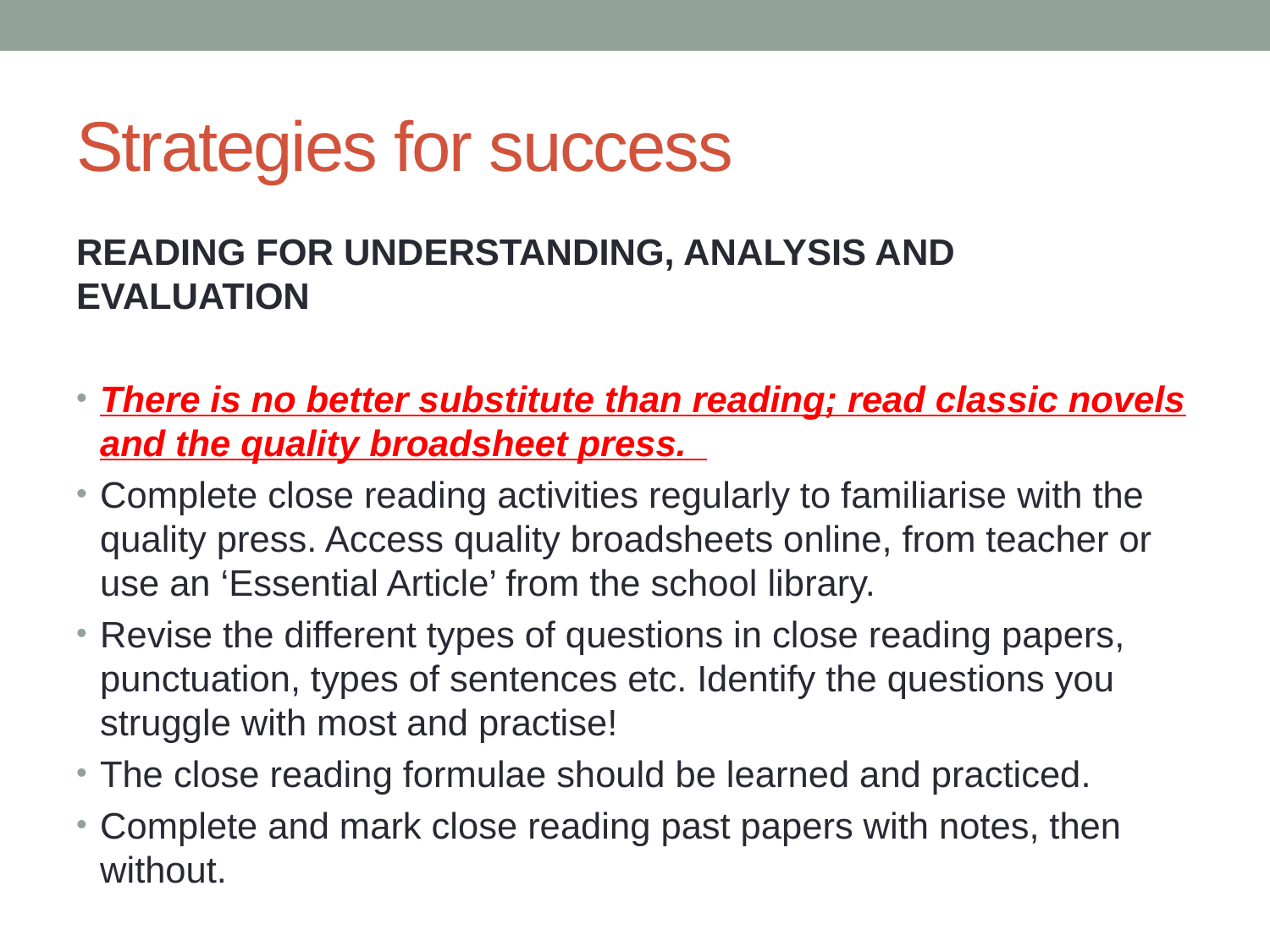

# Strategies for success
READING FOR UNDERSTANDING, ANALYSIS AND EVALUATION

There is no better substitute than reading; read classic novels and the quality broadsheet press.
Complete close reading activities regularly to familiarise with the quality press. Access quality broadsheets online, from teacher or use an ‘Essential Article’ from the school library.
Revise the different types of questions in close reading papers, punctuation, types of sentences etc. Identify the questions you struggle with most and practise!
The close reading formulae should be learned and practiced.
Complete and mark close reading past papers with notes, then without.